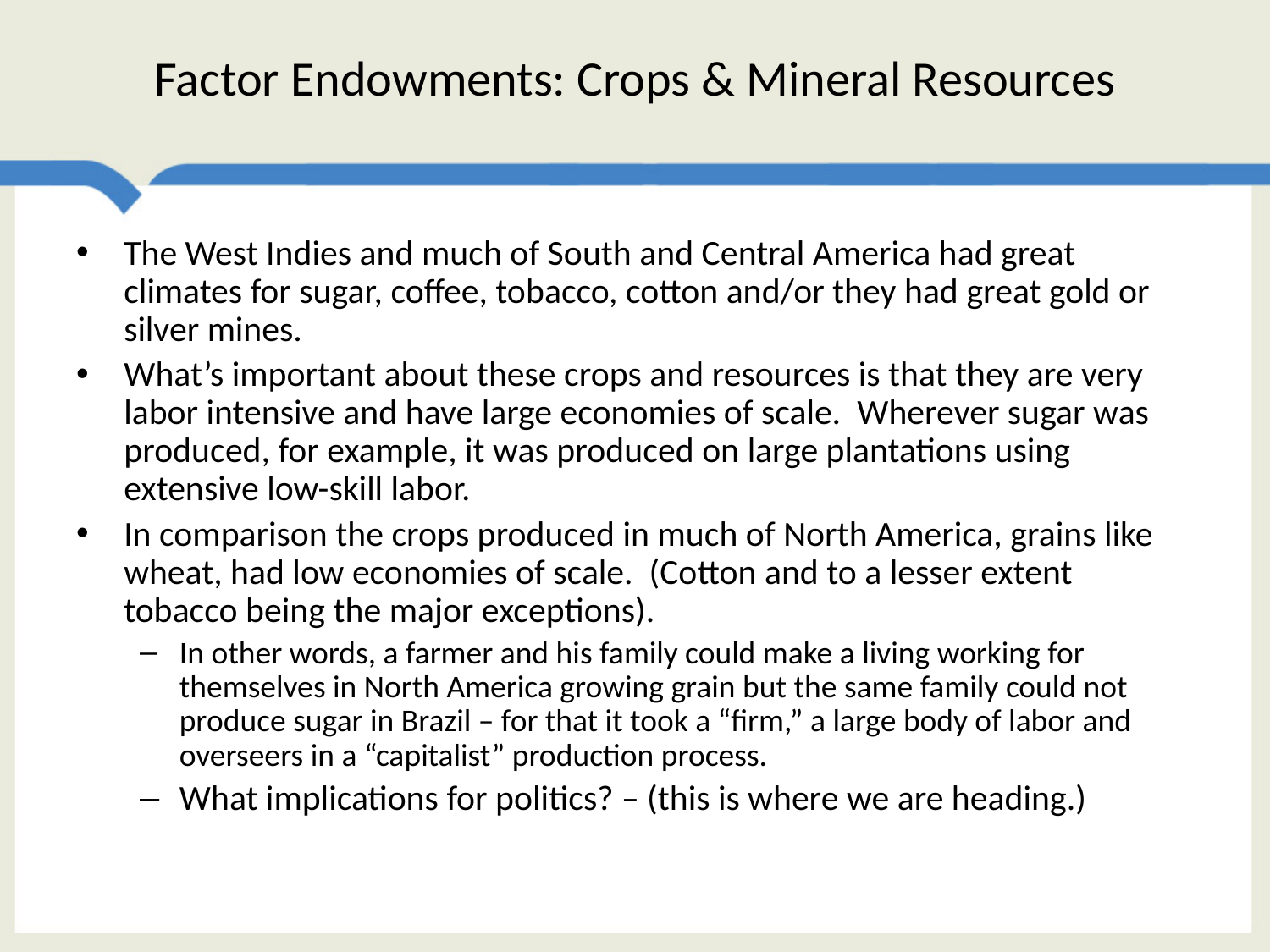

# Factor Endowments: Crops & Mineral Resources
The West Indies and much of South and Central America had great climates for sugar, coffee, tobacco, cotton and/or they had great gold or silver mines.
What’s important about these crops and resources is that they are very labor intensive and have large economies of scale.  Wherever sugar was produced, for example, it was produced on large plantations using extensive low-skill labor.
In comparison the crops produced in much of North America, grains like wheat, had low economies of scale.  (Cotton and to a lesser extent tobacco being the major exceptions).
In other words, a farmer and his family could make a living working for themselves in North America growing grain but the same family could not produce sugar in Brazil – for that it took a “firm,” a large body of labor and overseers in a “capitalist” production process.
What implications for politics? – (this is where we are heading.)